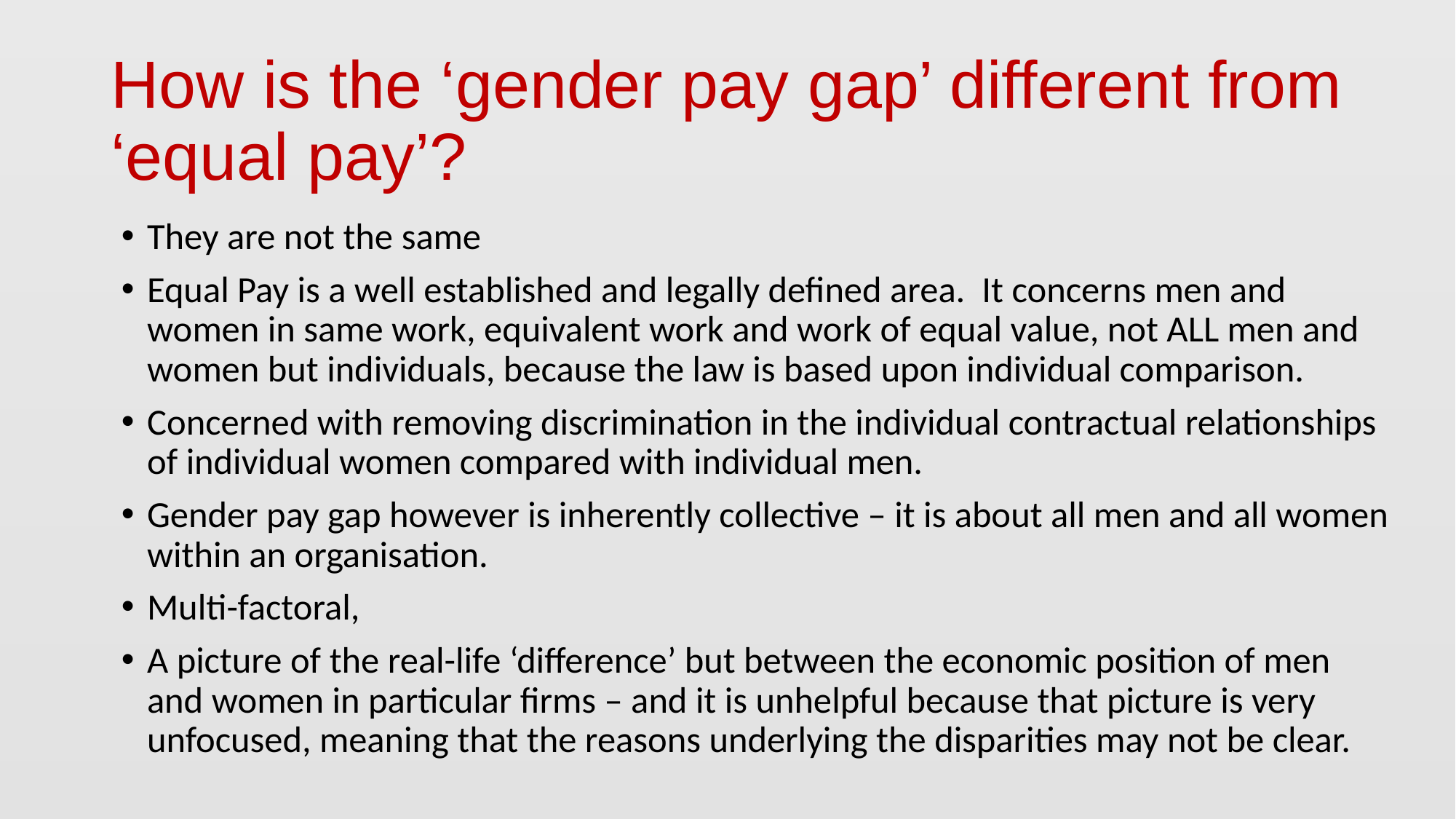

# How is the ‘gender pay gap’ different from ‘equal pay’?
They are not the same
Equal Pay is a well established and legally defined area.  It concerns men and women in same work, equivalent work and work of equal value, not ALL men and women but individuals, because the law is based upon individual comparison.
Concerned with removing discrimination in the individual contractual relationships of individual women compared with individual men.
Gender pay gap however is inherently collective – it is about all men and all women within an organisation.
Multi-factoral,
A picture of the real-life ‘difference’ but between the economic position of men and women in particular firms – and it is unhelpful because that picture is very unfocused, meaning that the reasons underlying the disparities may not be clear.